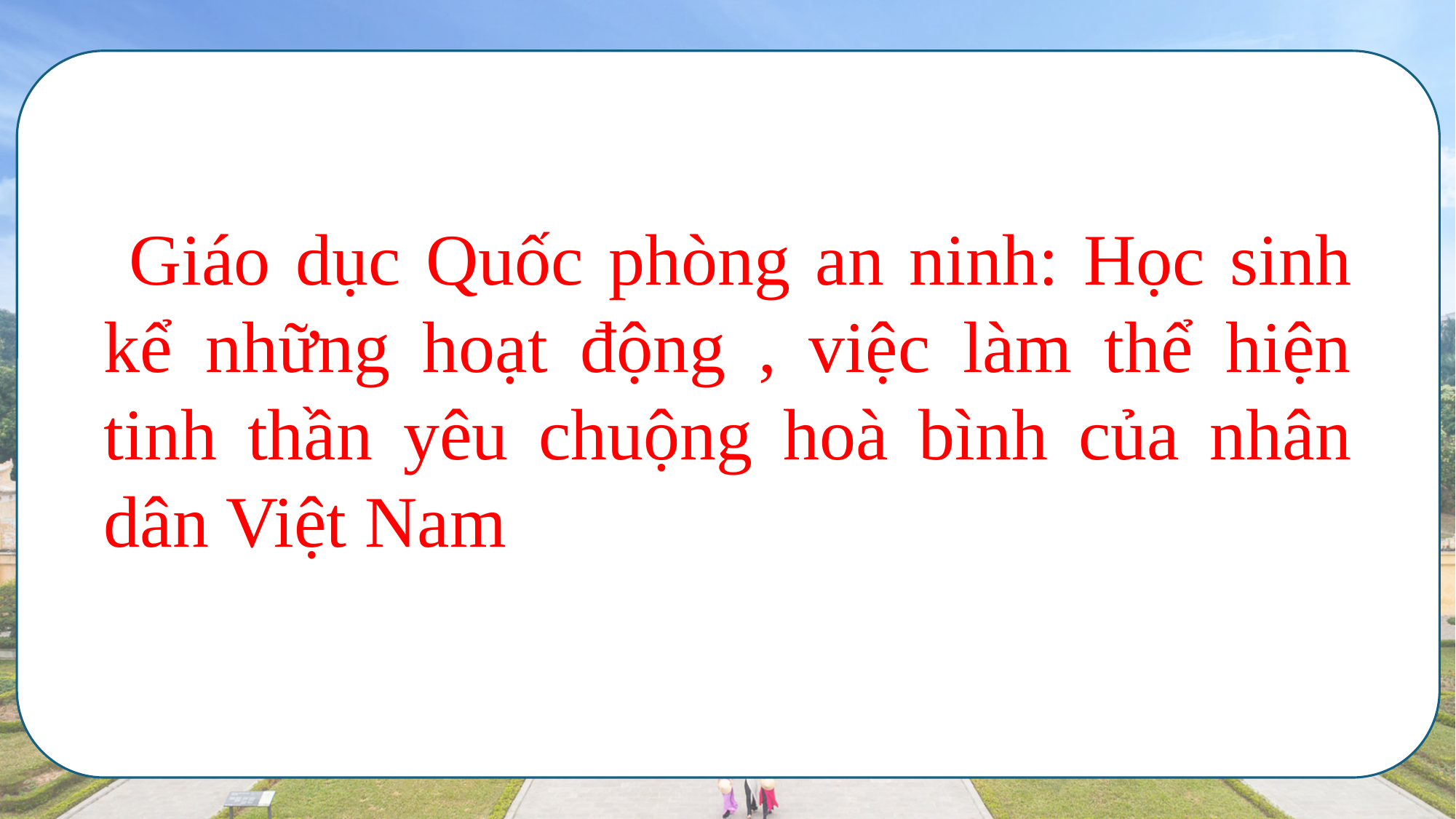

Giáo dục Quốc phòng an ninh: Học sinh kể những hoạt động , việc làm thể hiện tinh thần yêu chuộng hoà bình của nhân dân Việt Nam